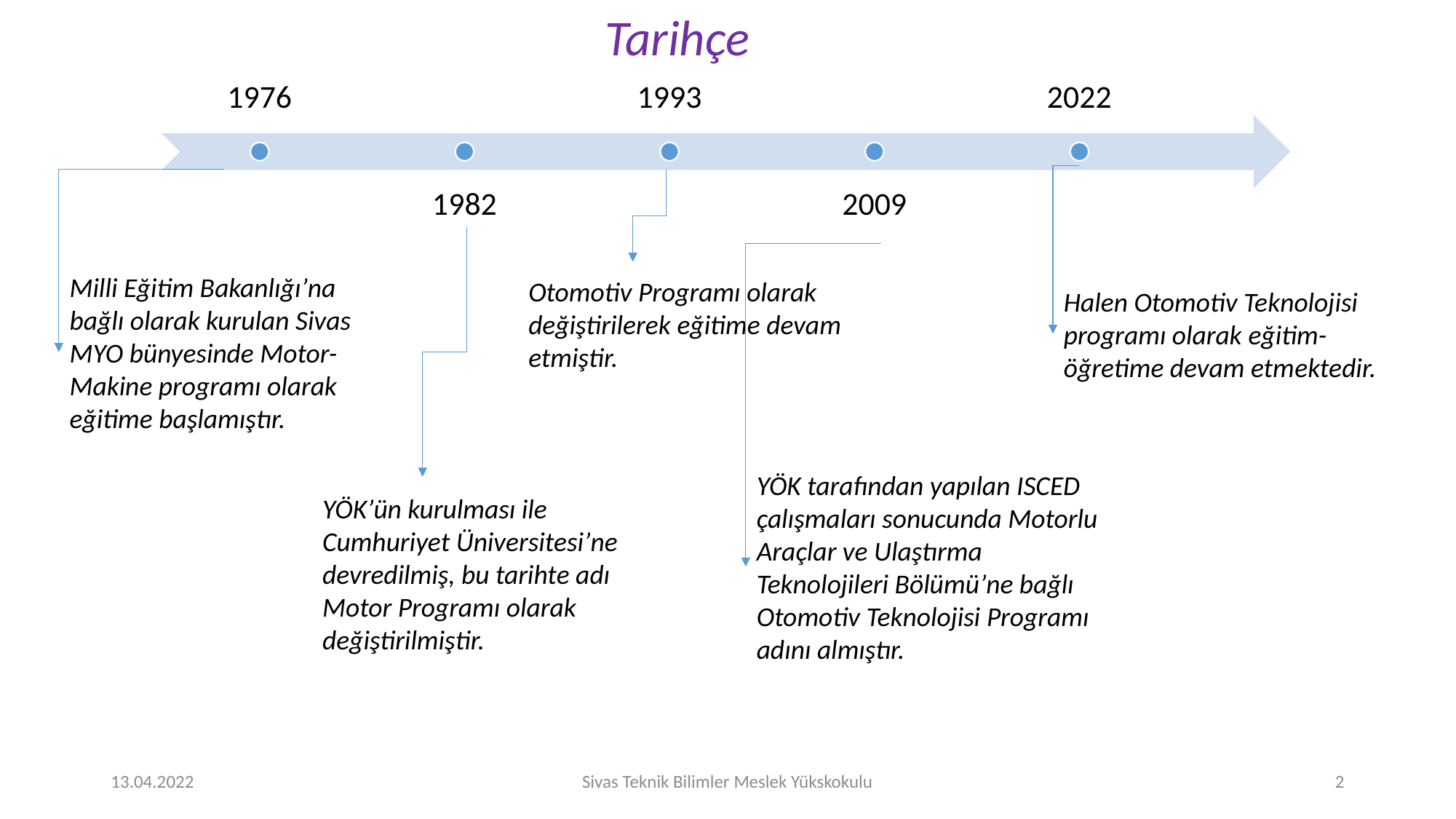

Tarihçe
1976
1982
1993
2009
2022
Milli Eğitim Bakanlığı’na bağlı olarak kurulan Sivas MYO bünyesinde Motor-Makine programı olarak eğitime başlamıştır.
Otomotiv Programı olarak değiştirilerek eğitime devam etmiştir.
Halen Otomotiv Teknolojisi programı olarak eğitim-öğretime devam etmektedir.
YÖK tarafından yapılan ISCED çalışmaları sonucunda Motorlu Araçlar ve Ulaştırma Teknolojileri Bölümü’ne bağlı Otomotiv Teknolojisi Programı adını almıştır.
YÖK’ün kurulması ile Cumhuriyet Üniversitesi’ne devredilmiş, bu tarihte adı Motor Programı olarak değiştirilmiştir.
13.04.2022
Sivas Teknik Bilimler Meslek Yükskokulu
2